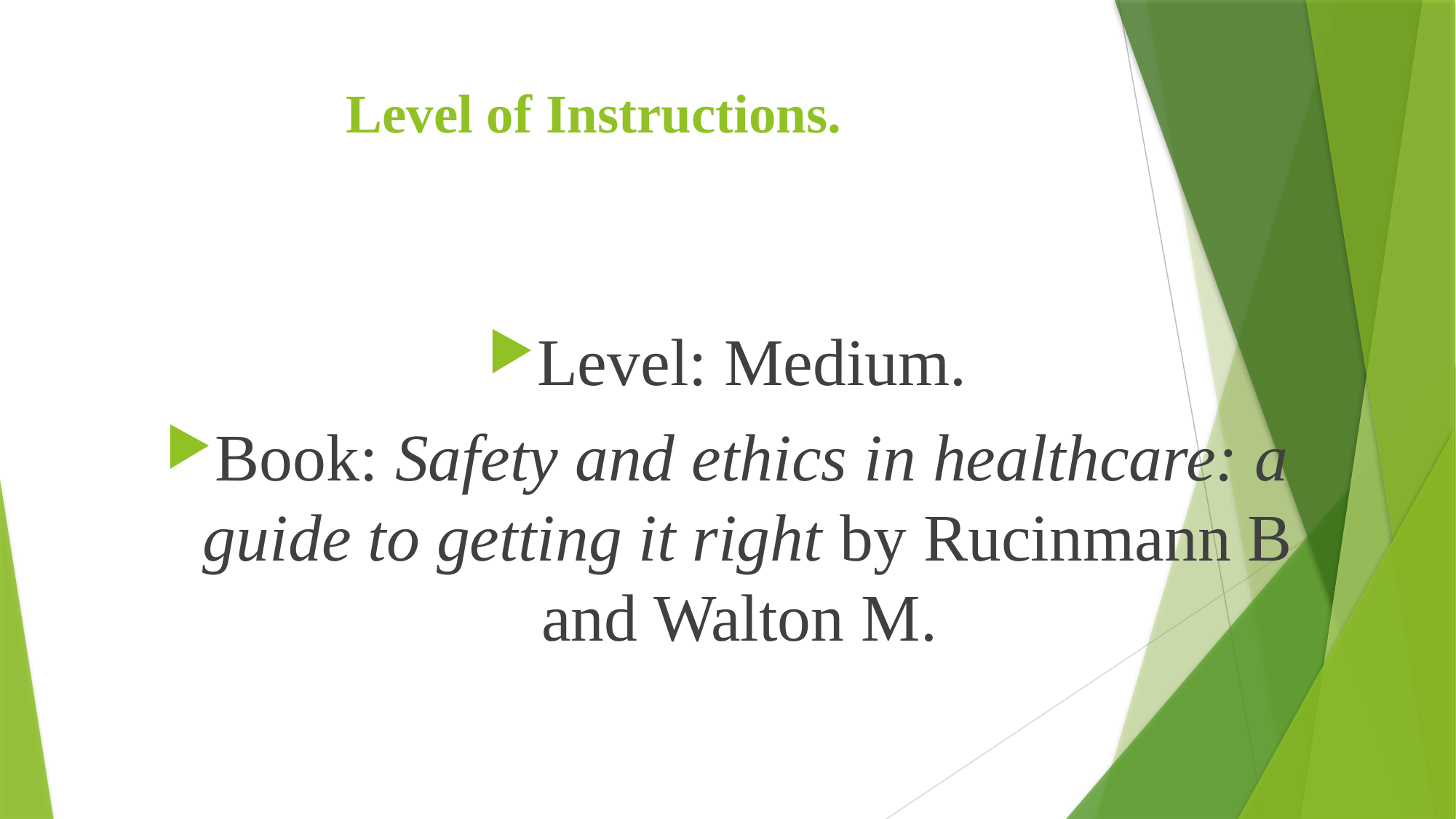

# Level of Instructions.
Level: Medium.
Book: Safety and ethics in healthcare: a guide to getting it right by Rucinmann B and Walton M.